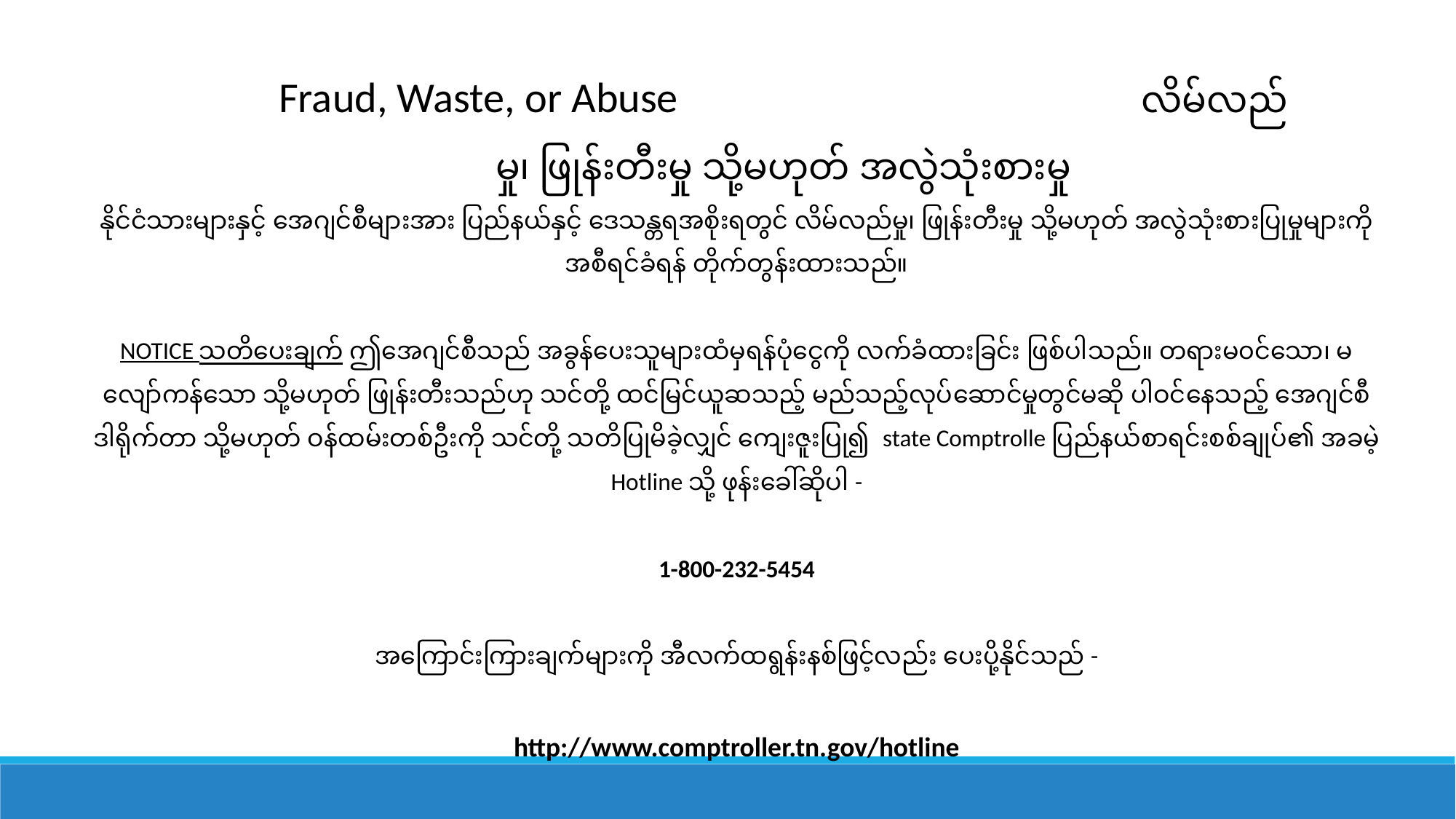

Fraud, Waste, or Abuse                                                လိမ်လည်မှု၊ ဖြုန်းတီးမှု သို့မဟုတ် အလွဲသုံးစားမှု
နိုင်ငံသားများနှင့် အေဂျင်စီများအား ပြည်နယ်နှင့် ဒေသန္တရအစိုးရတွင် လိမ်လည်မှု၊ ဖြုန်းတီးမှု သို့မဟုတ် အလွဲသုံးစားပြုမှုများကို အစီရင်ခံရန် တိုက်တွန်းထားသည်။

NOTICE သတိပေးချက် ဤအေဂျင်စီသည် အခွန်ပေးသူများထံမှရန်ပုံငွေကို လက်ခံထားခြင်း ဖြစ်ပါသည်။ တရားမ၀င်သော၊ မလျော်ကန်သော သို့မဟုတ် ဖြုန်းတီးသည်ဟု သင်တို့ ထင်မြင်ယူဆသည့် မည်သည့်လုပ်ဆောင်မှုတွင်မဆို ပါဝင်နေသည့် အေဂျင်စီဒါရိုက်တာ သို့မဟုတ် ဝန်ထမ်းတစ်ဦးကို သင်တို့ သတိပြုမိခဲ့လျှင် ကျေးဇူးပြု၍  state Comptrolle ပြည်နယ်စာရင်းစစ်ချုပ်၏ အခမဲ့ Hotline သို့ ဖုန်းခေါ်ဆိုပါ -

1-800-232-5454

အကြောင်းကြားချက်များကို အီလက်ထရွန်းနစ်ဖြင့်လည်း ပေးပို့နိုင်သည် -

http://www.comptroller.tn.gov/hotline